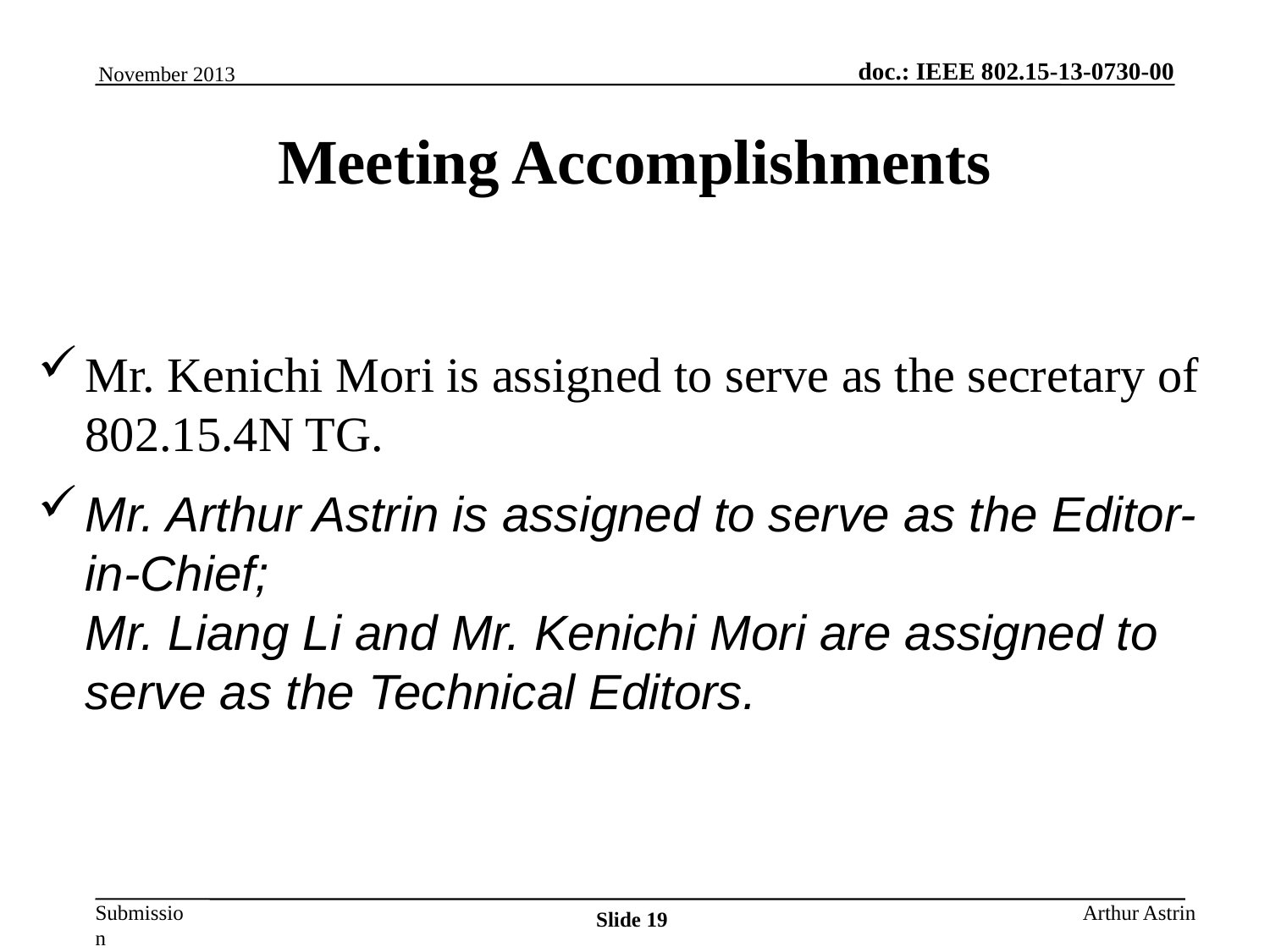

November 2013
# Meeting Accomplishments

Mr. Kenichi Mori is assigned to serve as the secretary of 802.15.4N TG.
Mr. Arthur Astrin is assigned to serve as the Editor-in-Chief;
Mr. Liang Li and Mr. Kenichi Mori are assigned to serve as the Technical Editors.  d1P802-15-4n_Draft_Standard

Arthur Astrin
Slide 19